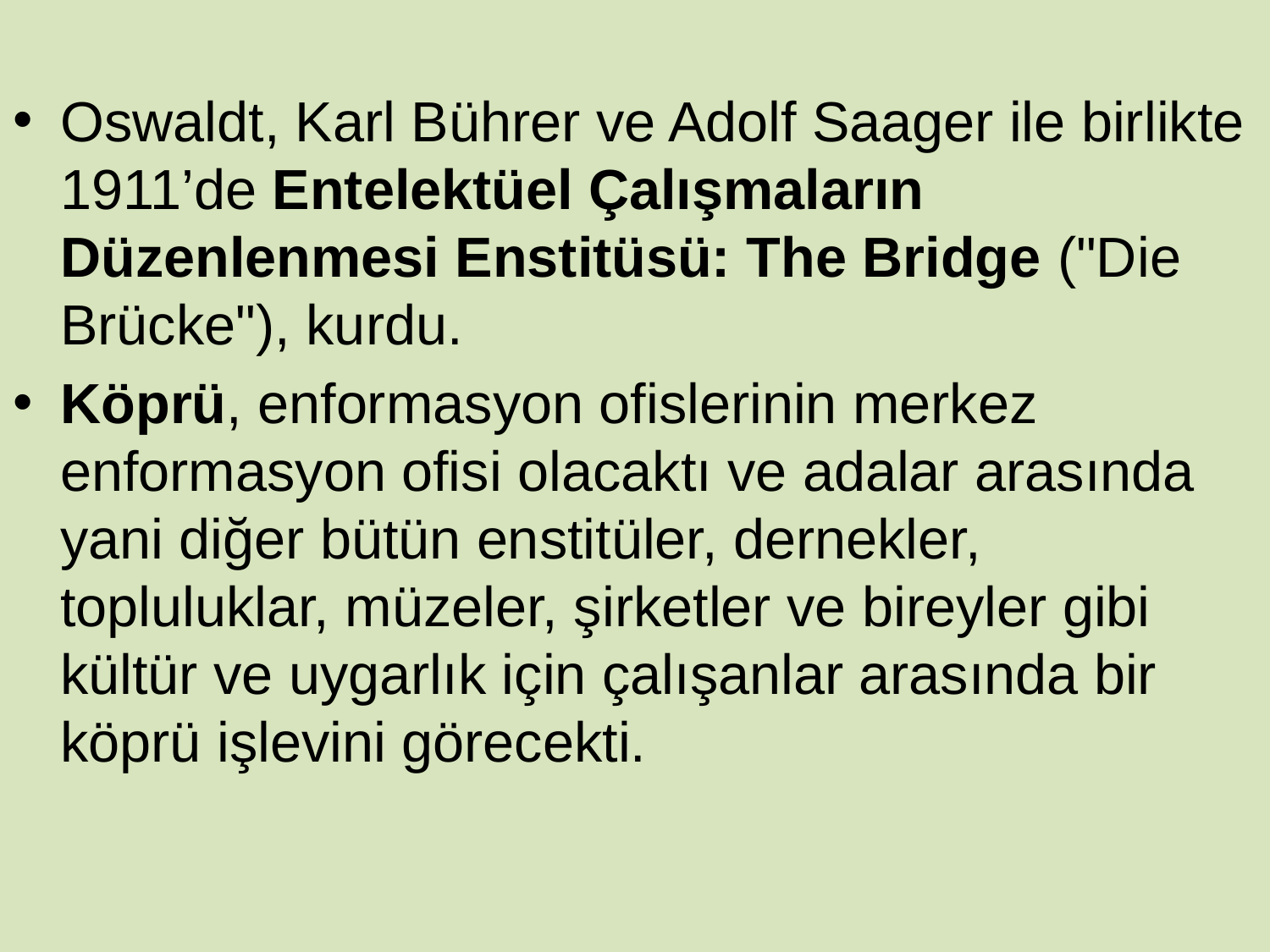

Oswaldt, Karl Bührer ve Adolf Saager ile birlikte 1911’de Entelektüel Çalışmaların Düzenlenmesi Enstitüsü: The Bridge ("Die Brücke"), kurdu.
Köprü, enformasyon ofislerinin merkez enformasyon ofisi olacaktı ve adalar arasında yani diğer bütün enstitüler, dernekler, topluluklar, müzeler, şirketler ve bireyler gibi kültür ve uygarlık için çalışanlar arasında bir köprü işlevini görecekti.